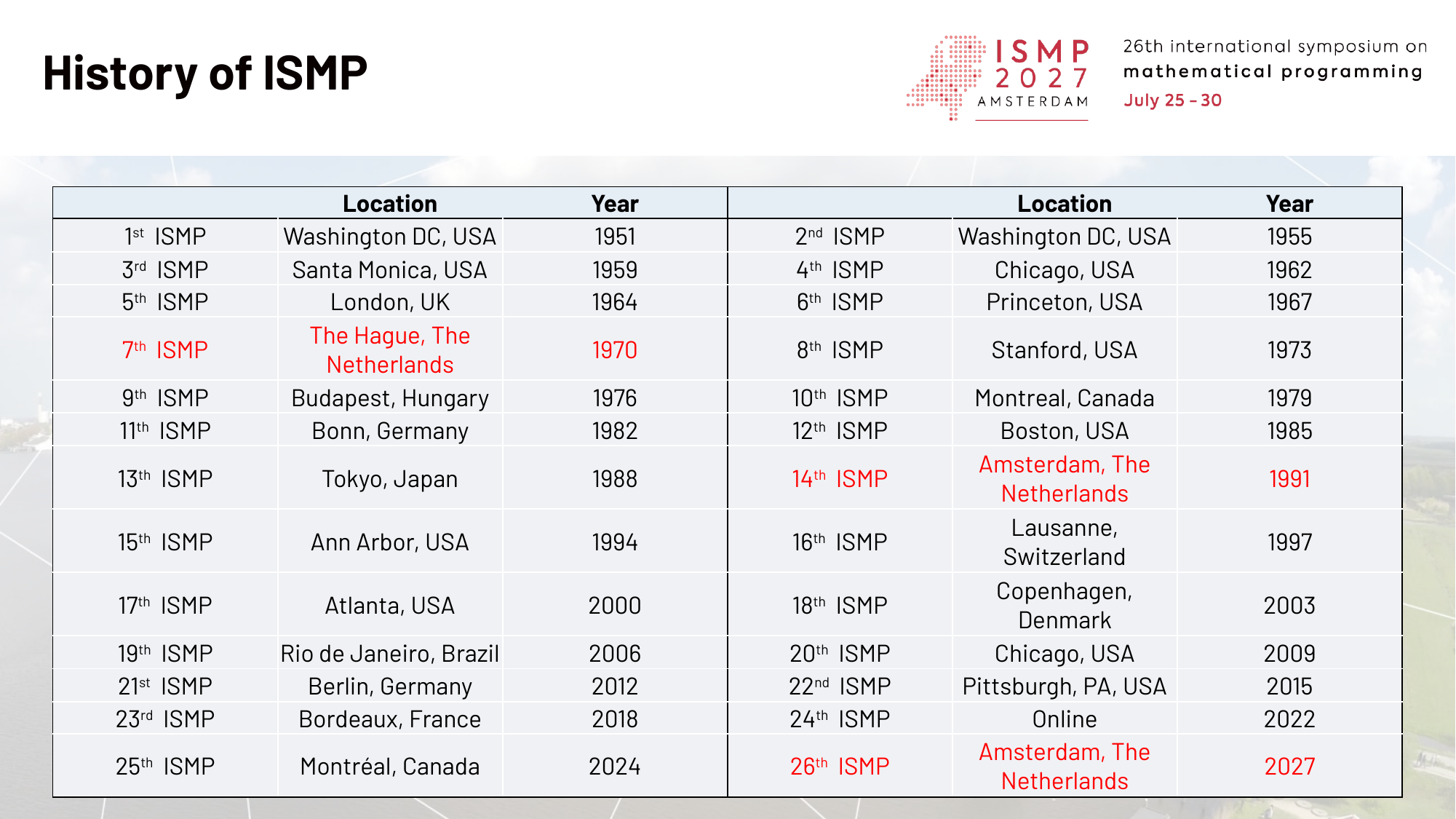

History of ISMP
|  | Location | Year |  | Location | Year |
| --- | --- | --- | --- | --- | --- |
| 1st ISMP | Washington DC, USA | 1951 | 2nd ISMP | Washington DC, USA | 1955 |
| 3rd ISMP | Santa Monica, USA | 1959 | 4th ISMP | Chicago, USA | 1962 |
| 5th ISMP | London, UK | 1964 | 6th ISMP | Princeton, USA | 1967 |
| 7th ISMP | The Hague, The Netherlands | 1970 | 8th ISMP | Stanford, USA | 1973 |
| 9th ISMP | Budapest, Hungary | 1976 | 10th ISMP | Montreal, Canada | 1979 |
| 11th ISMP | Bonn, Germany | 1982 | 12th ISMP | Boston, USA | 1985 |
| 13th ISMP | Tokyo, Japan | 1988 | 14th ISMP | Amsterdam, The Netherlands | 1991 |
| 15th ISMP | Ann Arbor, USA | 1994 | 16th ISMP | Lausanne, Switzerland | 1997 |
| 17th ISMP | Atlanta, USA | 2000 | 18th ISMP | Copenhagen, Denmark | 2003 |
| 19th ISMP | Rio de Janeiro, Brazil | 2006 | 20th ISMP | Chicago, USA | 2009 |
| 21st ISMP | Berlin, Germany | 2012 | 22nd ISMP | Pittsburgh, PA, USA | 2015 |
| 23rd ISMP | Bordeaux, France | 2018 | 24th ISMP | Online | 2022 |
| 25th ISMP | Montréal, Canada | 2024 | 26th ISMP | Amsterdam, The Netherlands | 2027 |